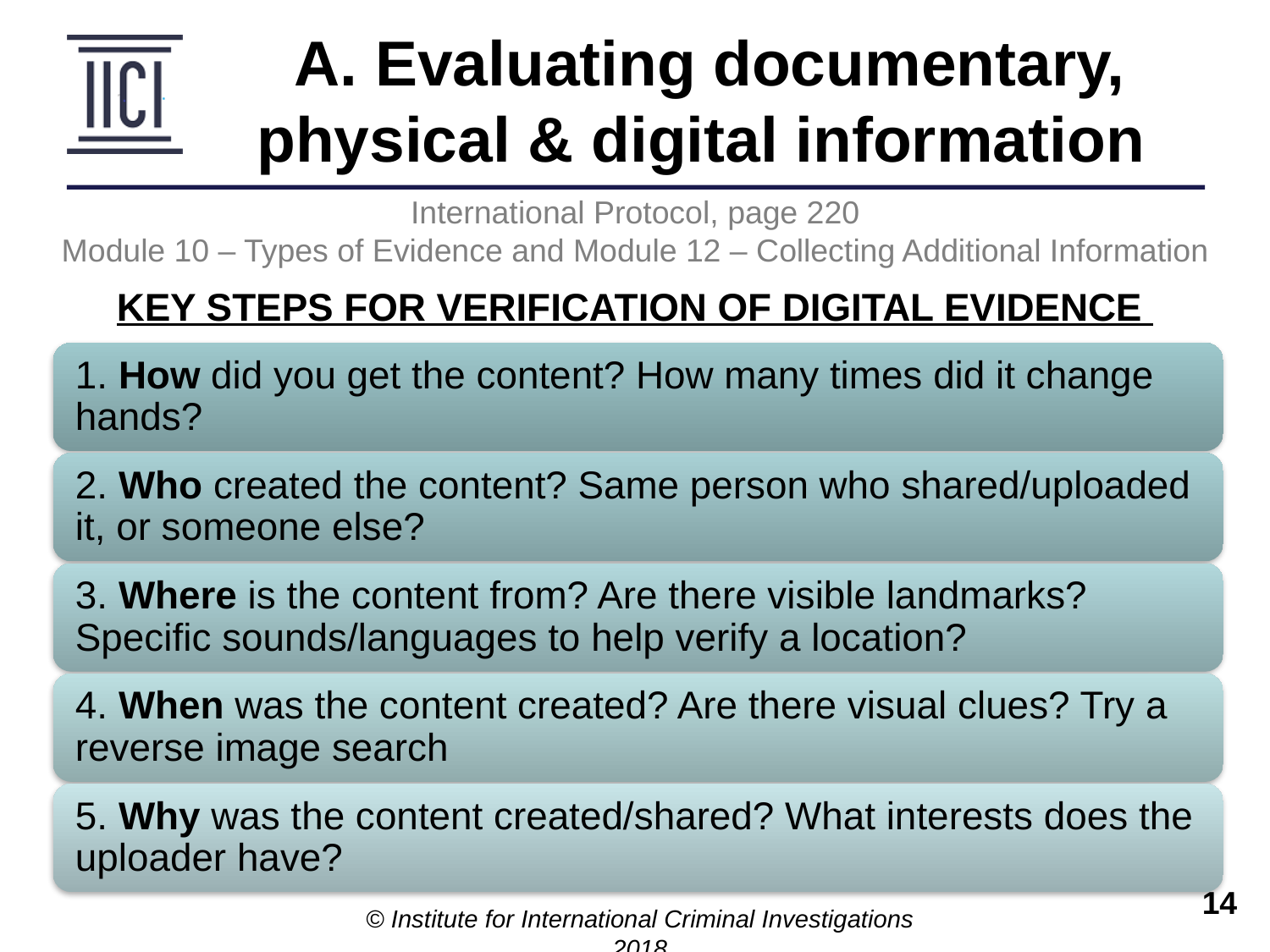

A. Evaluating documentary, physical & digital information
International Protocol, page 220
Module 10 – Types of Evidence and Module 12 – Collecting Additional Information

KEY STEPS FOR VERIFICATION OF DIGITAL EVIDENCE
1. How did you get the content? How many times did it change hands?
2. Who created the content? Same person who shared/uploaded it, or someone else?
3. Where is the content from? Are there visible landmarks? Specific sounds/languages to help verify a location?
4. When was the content created? Are there visual clues? Try a reverse image search
5. Why was the content created/shared? What interests does the uploader have?

© Institute for International Criminal Investigations 2018
 	14